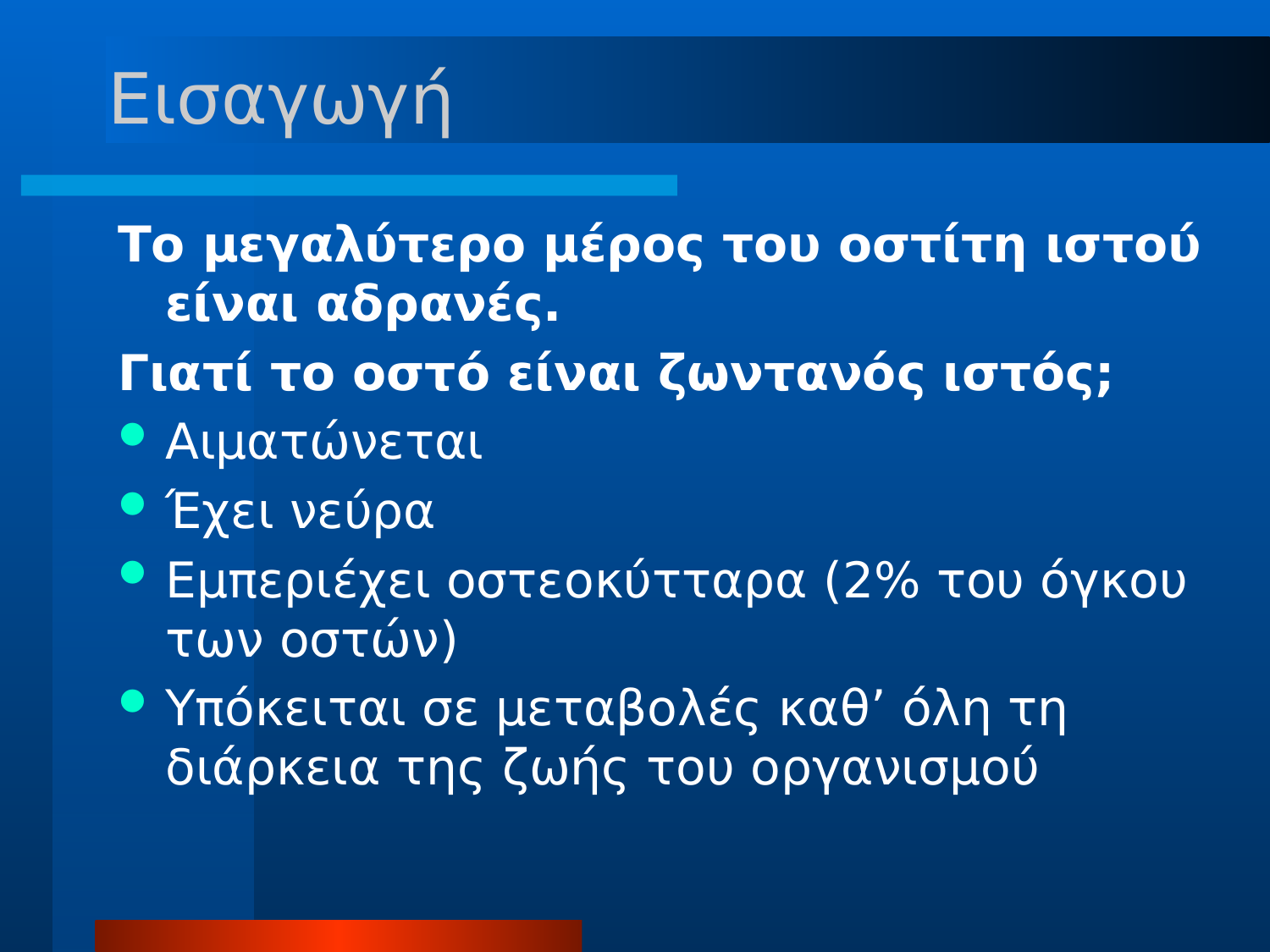

# Εισαγωγή
Το μεγαλύτερο μέρος του οστίτη ιστού είναι αδρανές.
Γιατί το οστό είναι ζωντανός ιστός;
Αιματώνεται
Έχει νεύρα
Εμπεριέχει οστεοκύτταρα (2% του όγκου των οστών)
Υπόκειται σε μεταβολές καθ’ όλη τη διάρκεια της ζωής του οργανισμού